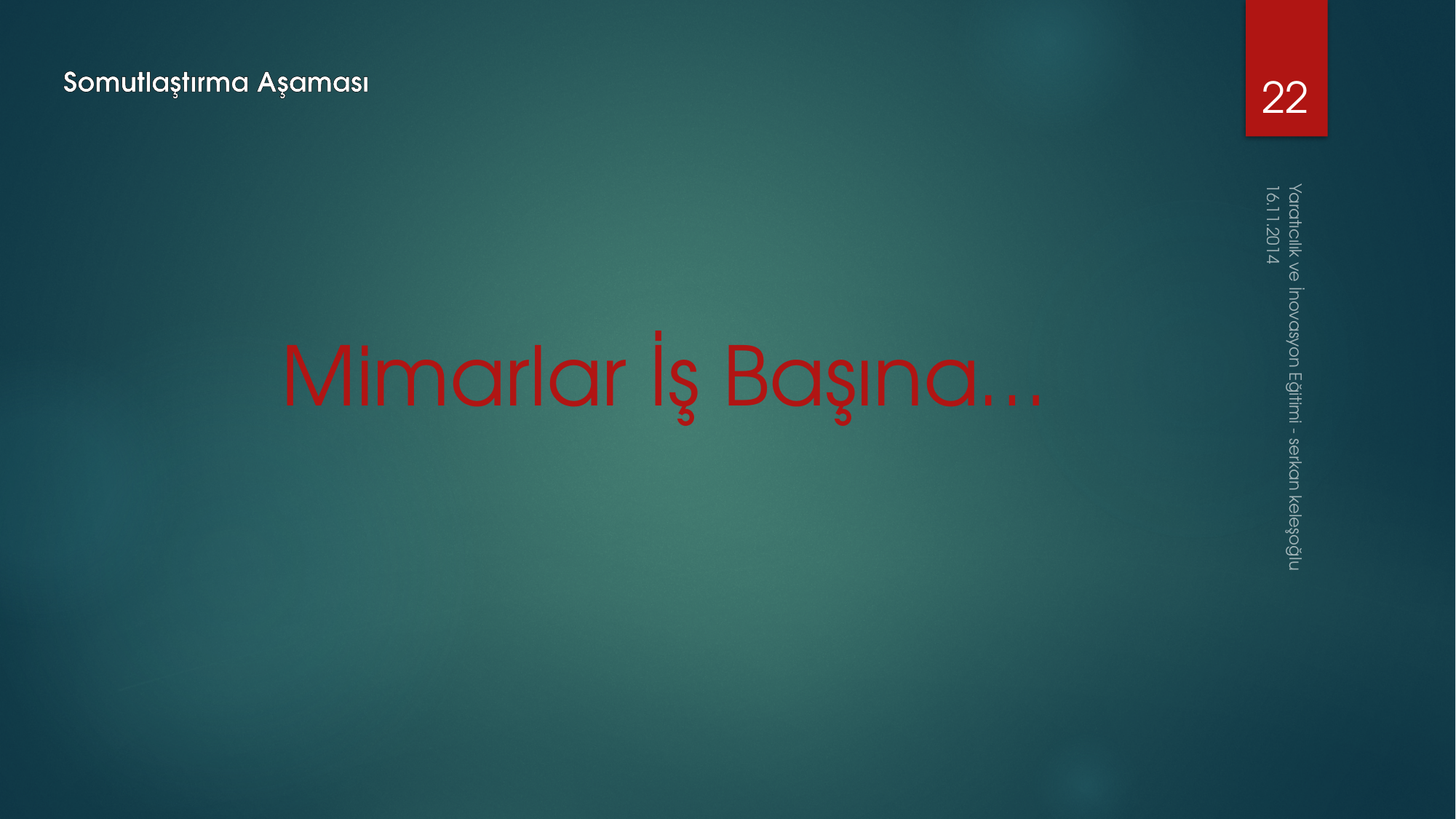

22
Somutlaştırma Aşaması
16.11.2014
Mimarlar İş Başına…
Yaratıcılık ve İnovasyon Eğitimi - serkan keleşoğlu